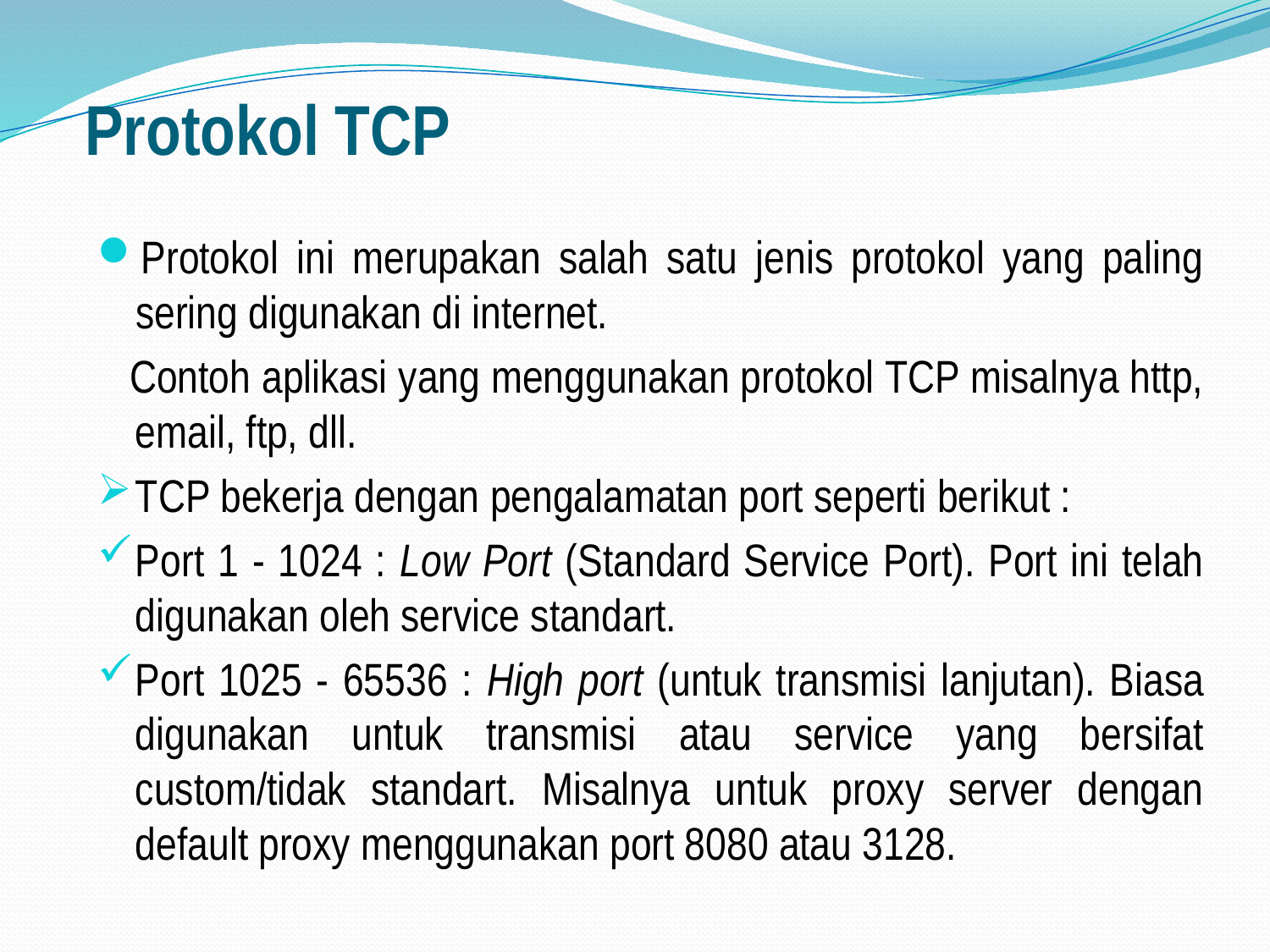

# Protokol TCP
Protokol ini merupakan salah satu jenis protokol yang paling sering digunakan di internet.
Contoh aplikasi yang menggunakan protokol TCP misalnya http, email, ftp, dll.
TCP bekerja dengan pengalamatan port seperti berikut :
Port 1 - 1024 : Low Port (Standard Service Port). Port ini telah digunakan oleh service standart.
Port 1025 - 65536 : High port (untuk transmisi lanjutan). Biasa digunakan untuk transmisi atau service yang bersifat custom/tidak standart. Misalnya untuk proxy server dengan default proxy menggunakan port 8080 atau 3128.